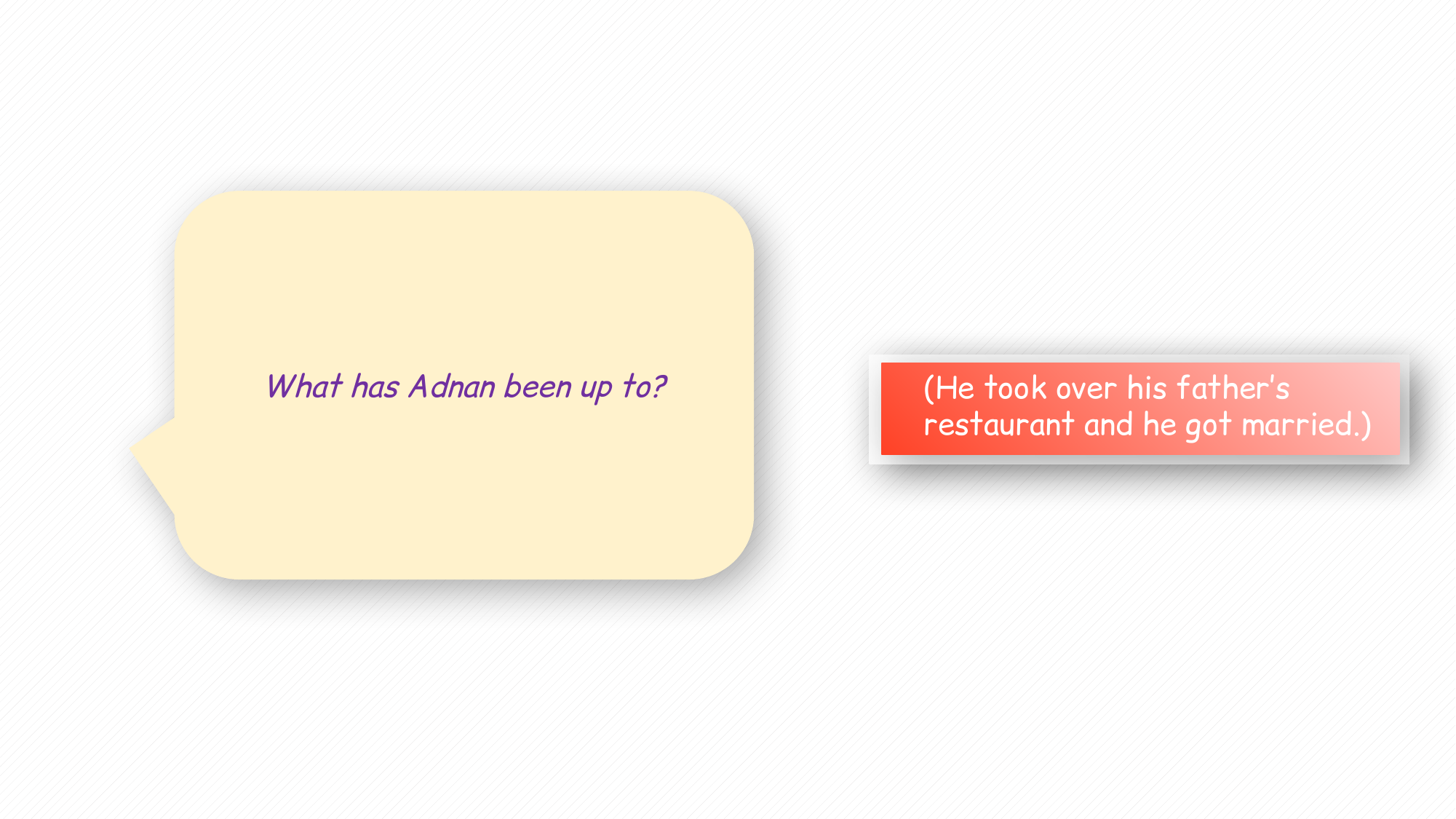

What has Adnan been up to?

(He took over his father’s restaurant and he got married.)